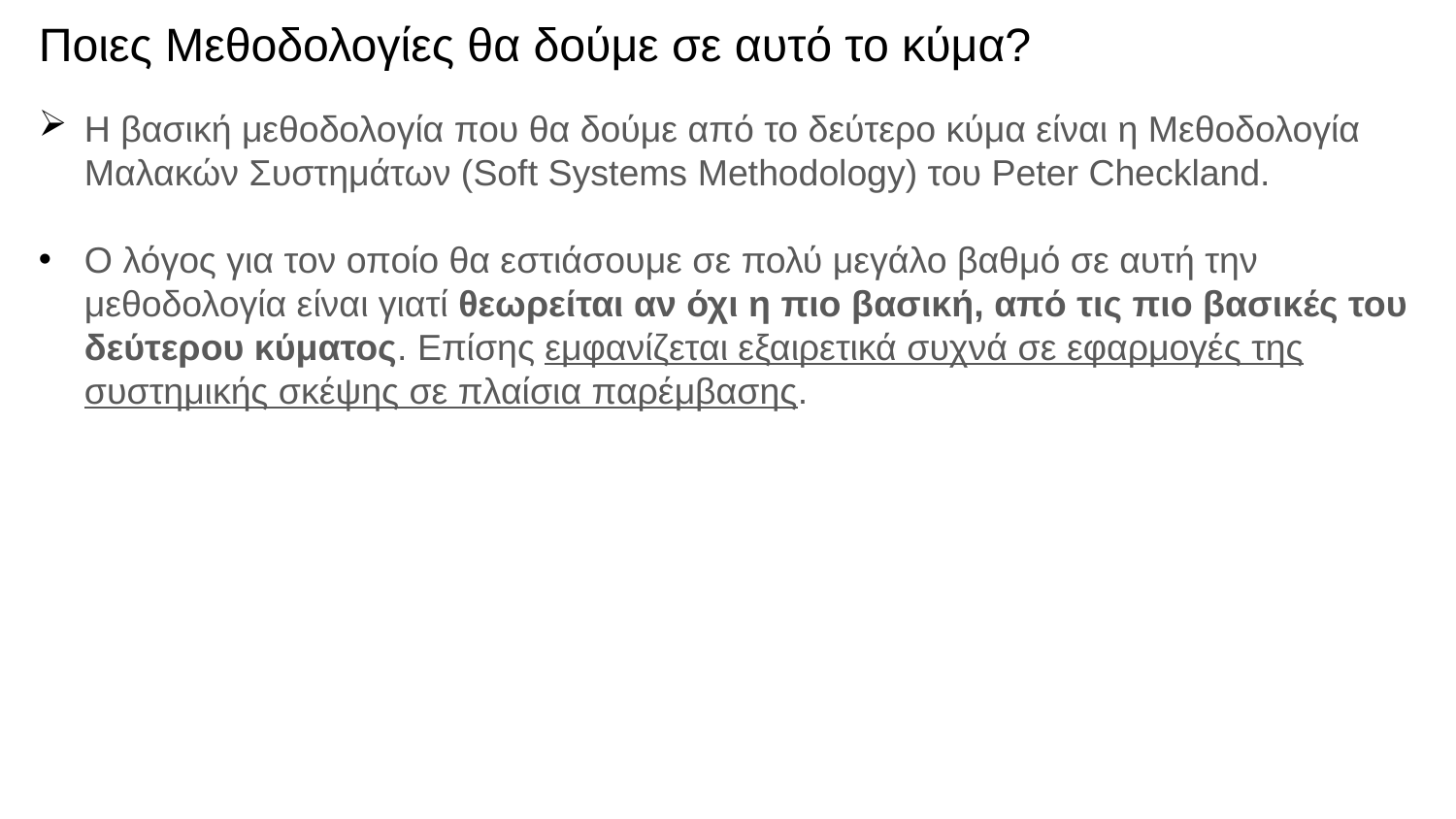

# Ποιες Μεθοδολογίες θα δούμε σε αυτό το κύμα?
Η βασική μεθοδολογία που θα δούμε από το δεύτερο κύμα είναι η Μεθοδολογία Μαλακών Συστημάτων (Soft Systems Methodology) του Peter Checkland.

Ο λόγος για τον οποίο θα εστιάσουμε σε πολύ μεγάλο βαθμό σε αυτή την μεθοδολογία είναι γιατί θεωρείται αν όχι η πιο βασική, από τις πιο βασικές του δεύτερου κύματος. Επίσης εμφανίζεται εξαιρετικά συχνά σε εφαρμογές της συστημικής σκέψης σε πλαίσια παρέμβασης.